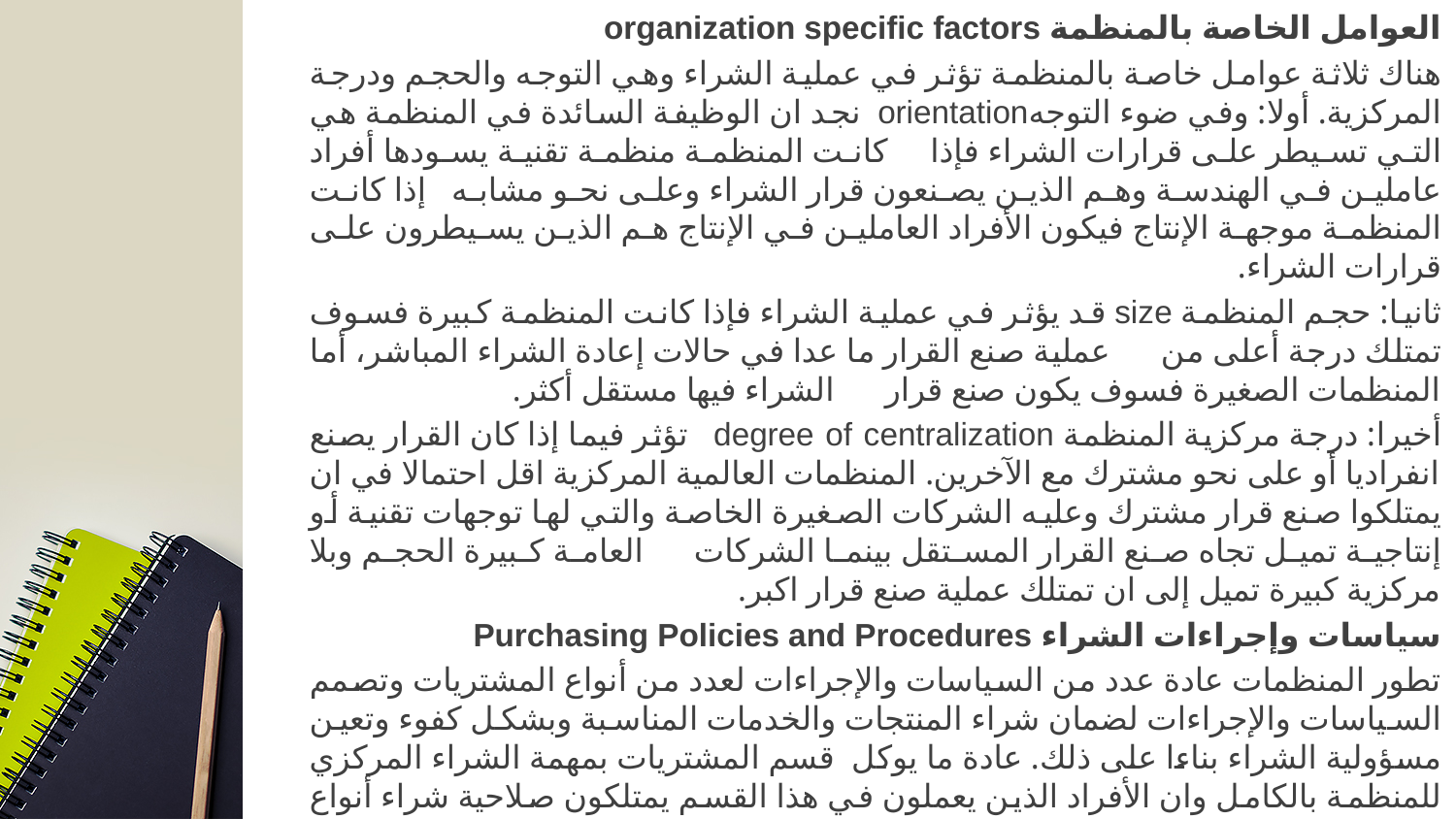

العوامل الخاصة بالمنظمة organization specific factors
هناك ثلاثة عوامل خاصة بالمنظمة تؤثر في عملية الشراء وهي التوجه والحجم ودرجة المركزية. أولا: وفي ضوء التوجهorientation  نجد ان الوظيفة السائدة في المنظمة هي التي تسيطر على قرارات الشراء فإذا     كانت المنظمة منظمة تقنية يسودها أفراد عاملين في الهندسة وهم الذين يصنعون قرار الشراء وعلى نحو مشابه   إذا كانت المنظمة موجهة الإنتاج فيكون الأفراد العاملين في الإنتاج هم الذين يسيطرون على قرارات الشراء.
ثانيا: حجم المنظمة size قد يؤثر في عملية الشراء فإذا كانت المنظمة كبيرة فسوف تمتلك درجة أعلى من      عملية صنع القرار ما عدا في حالات إعادة الشراء المباشر، أما المنظمات الصغيرة فسوف يكون صنع قرار      الشراء فيها مستقل أكثر.
أخيرا: درجة مركزية المنظمة degree of centralization   تؤثر فيما إذا كان القرار يصنع انفراديا أو على نحو مشترك مع الآخرين. المنظمات العالمية المركزية اقل احتمالا في ان يمتلكوا صنع قرار مشترك وعليه الشركات الصغيرة الخاصة والتي لها توجهات تقنية أو إنتاجية تميل تجاه صنع القرار المستقل بينما الشركات      العامة كبيرة الحجم وبلا مركزية كبيرة تميل إلى ان تمتلك عملية صنع قرار اكبر.
سياسات وإجراءات الشراء Purchasing Policies and Procedures
تطور المنظمات عادة عدد من السياسات والإجراءات لعدد من أنواع المشتريات وتصمم السياسات والإجراءات لضمان شراء المنتجات والخدمات المناسبة وبشكل كفوء وتعين مسؤولية الشراء بناءا على ذلك. عادة ما يوكل  قسم المشتريات بمهمة الشراء المركزي للمنظمة بالكامل وان الأفراد الذين يعملون في هذا القسم يمتلكون صلاحية شراء أنواع معينة من المنتجات والخدمات في مديات سعريه معينة. ص رقم59